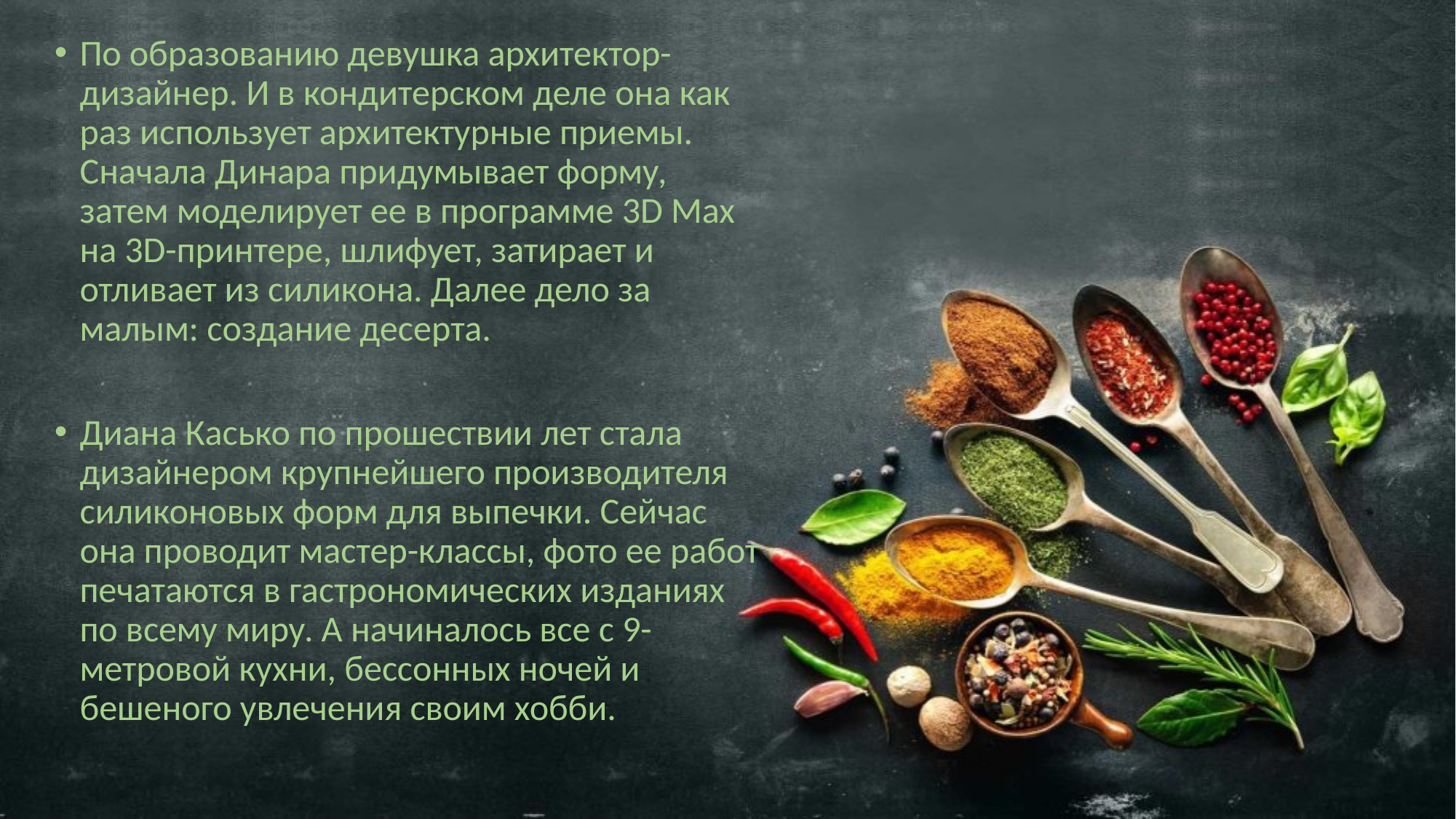

По образованию девушка архитектор-дизайнер. И в кондитерском деле она как раз использует архитектурные приемы. Сначала Динара придумывает форму, затем моделирует ее в программе 3D Max на 3D-принтере, шлифует, затирает и отливает из силикона. Далее дело за малым: создание десерта.

Диана Касько по прошествии лет стала дизайнером крупнейшего производителя силиконовых форм для выпечки. Сейчас она проводит мастер-классы, фото ее работ печатаются в гастрономических изданиях по всему миру. А начиналось все с 9-метровой кухни, бессонных ночей и бешеного увлечения своим хобби.